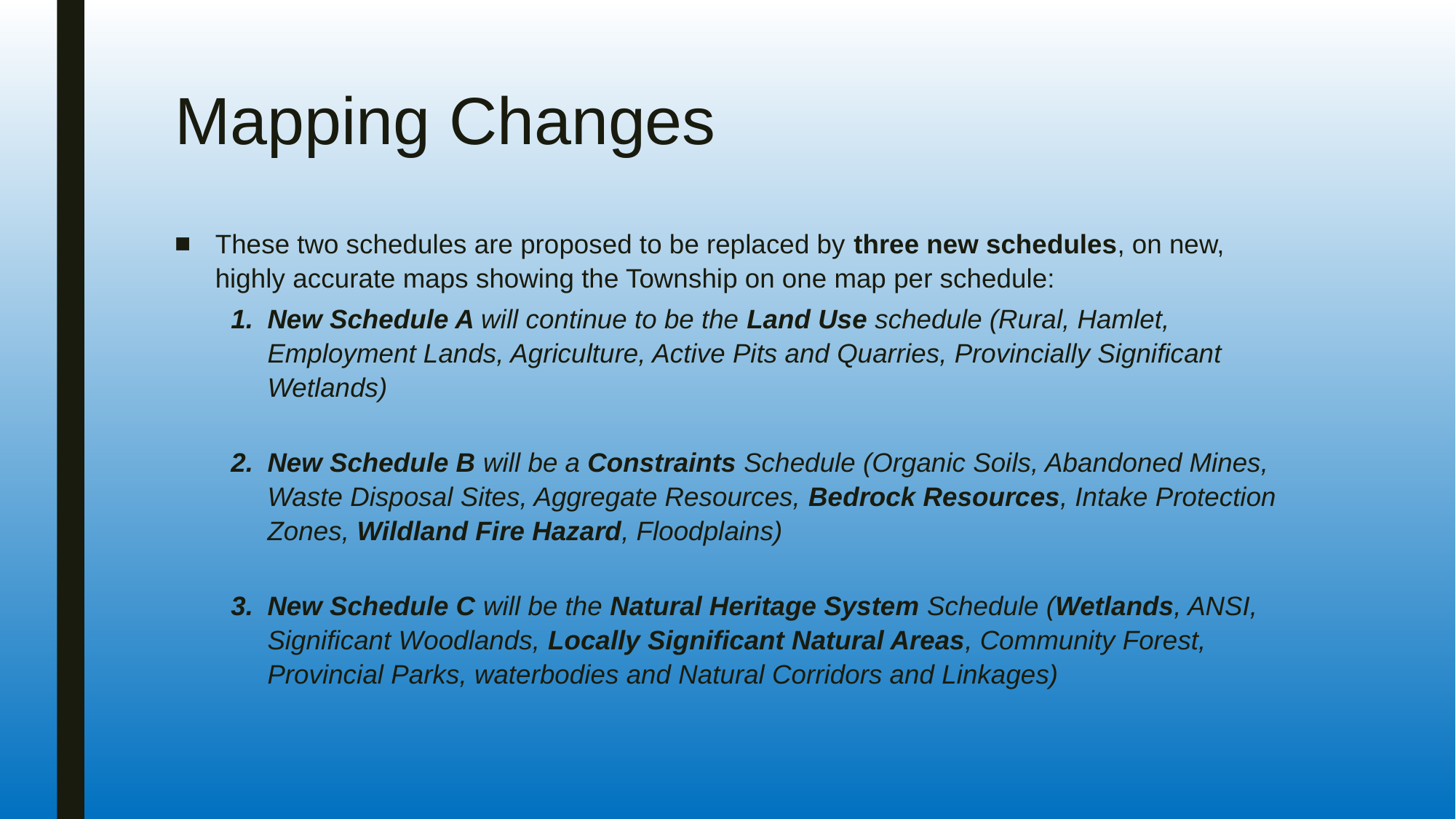

# Mapping Changes
These two schedules are proposed to be replaced by three new schedules, on new, highly accurate maps showing the Township on one map per schedule:
New Schedule A will continue to be the Land Use schedule (Rural, Hamlet, Employment Lands, Agriculture, Active Pits and Quarries, Provincially Significant Wetlands)

New Schedule B will be a Constraints Schedule (Organic Soils, Abandoned Mines, Waste Disposal Sites, Aggregate Resources, Bedrock Resources, Intake Protection Zones, Wildland Fire Hazard, Floodplains)

New Schedule C will be the Natural Heritage System Schedule (Wetlands, ANSI, Significant Woodlands, Locally Significant Natural Areas, Community Forest, Provincial Parks, waterbodies and Natural Corridors and Linkages)